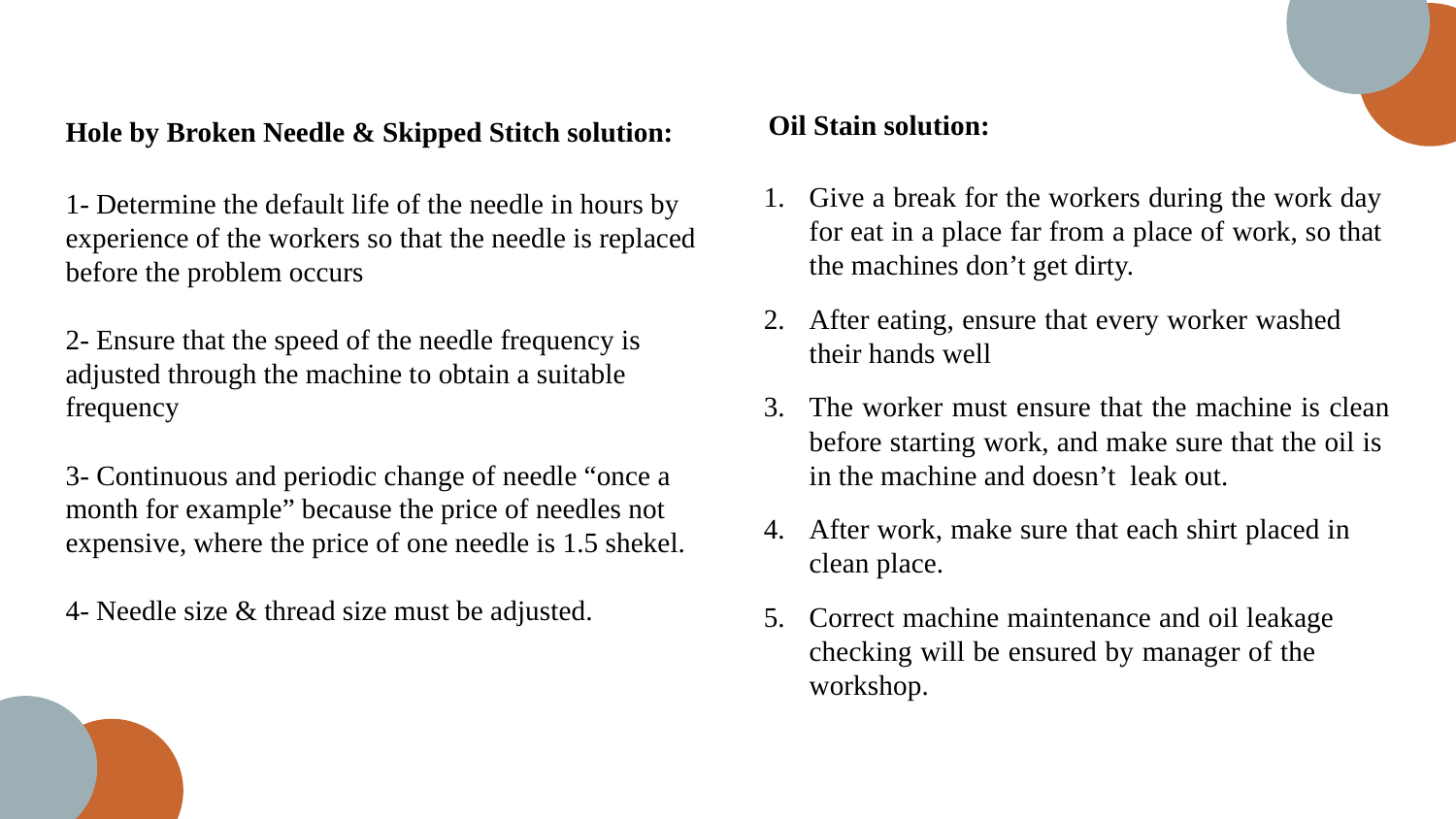

Oil Stain solution:

Give a break for the workers during the work day  for eat in a place far from a place of work, so that  the machines don’t get dirty.
After eating, ensure that every worker washed       their hands well
The worker must ensure that the machine is clean before starting work, and make sure that the oil is  in the machine and doesn’t  leak out.
After work, make sure that each shirt placed in      clean place.
Correct machine maintenance and oil leakage        checking will be ensured by manager of the          workshop.
Hole by Broken Needle & Skipped Stitch solution:

1- Determine the default life of the needle in hours by
experience of the workers so that the needle is replaced before the problem occurs

2- Ensure that the speed of the needle frequency is
adjusted through the machine to obtain a suitable
frequency

3- Continuous and periodic change of needle “once a month for example” because the price of needles not
expensive, where the price of one needle is 1.5 shekel.

4- Needle size & thread size must be adjusted.